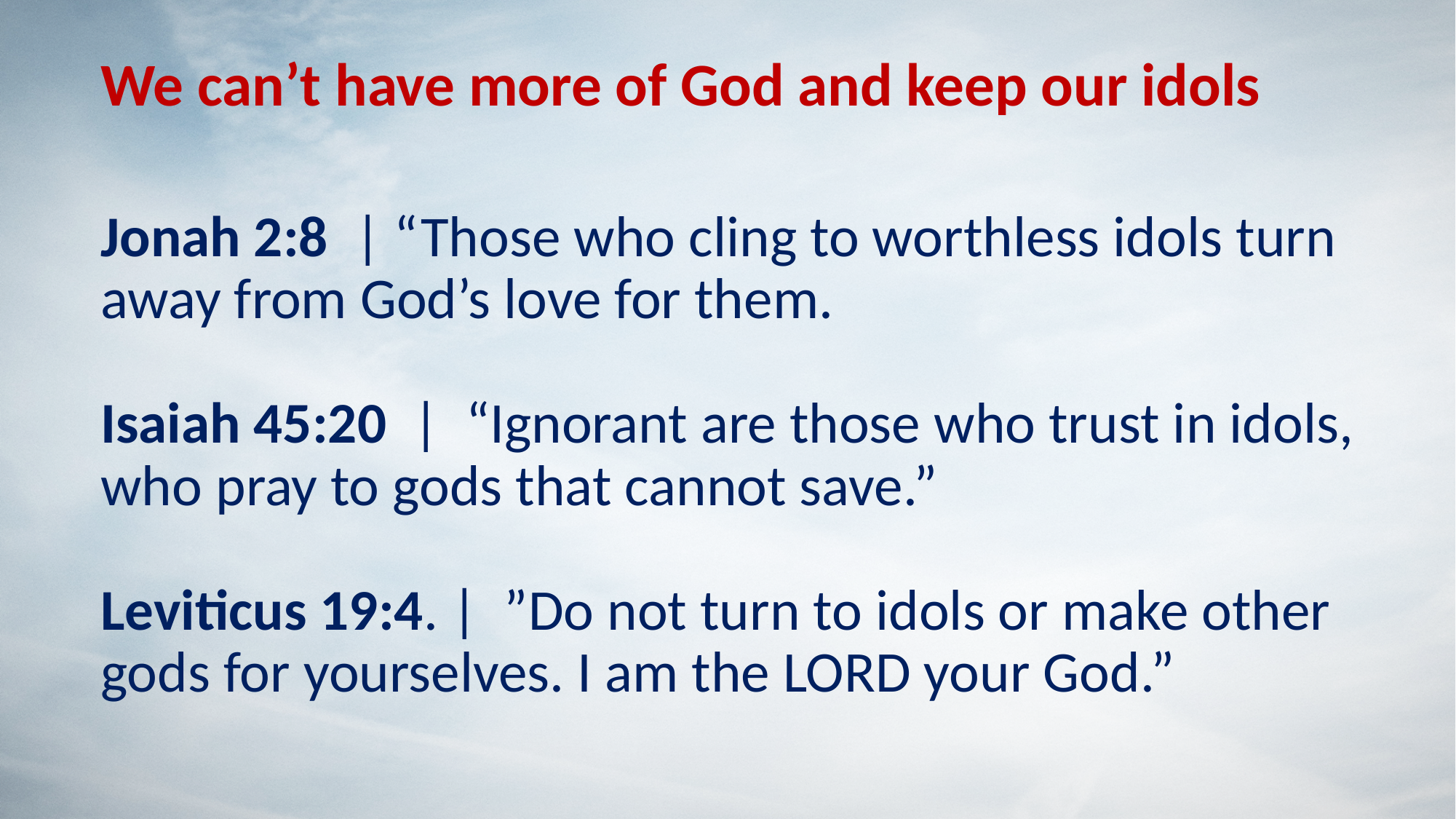

We can’t have more of God and keep our idols

Jonah 2:8  | “Those who cling to worthless idols turn away from God’s love for them.

Isaiah 45:20  |  “Ignorant are those who trust in idols, who pray to gods that cannot save.”

Leviticus 19:4. |  ”Do not turn to idols or make other gods for yourselves. I am the LORD your God.”